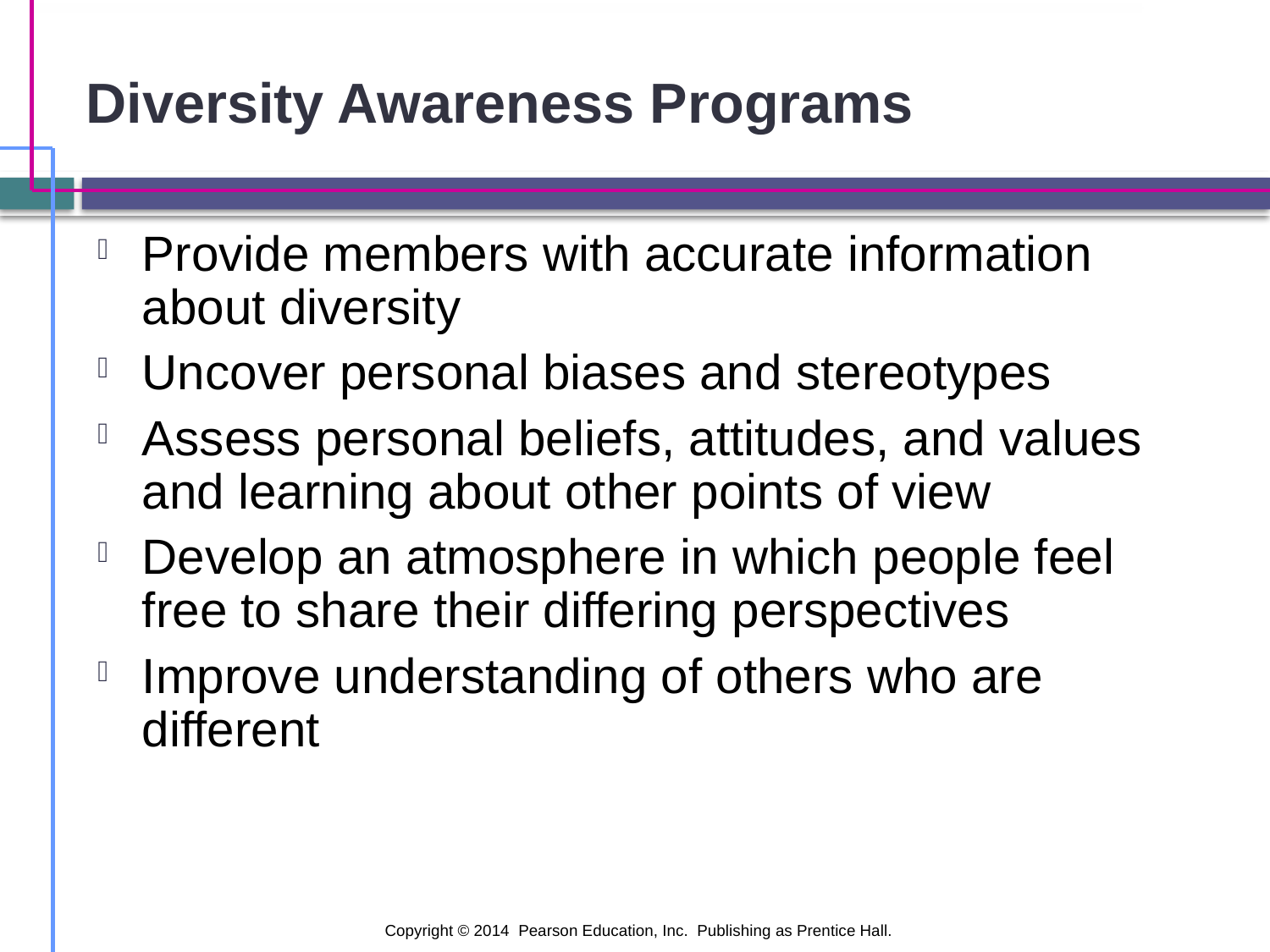

# Diversity Awareness Programs

Provide members with accurate information about diversity
Uncover personal biases and stereotypes
Assess personal beliefs, attitudes, and values and learning about other points of view
Develop an atmosphere in which people feel free to share their differing perspectives
Improve understanding of others who are different